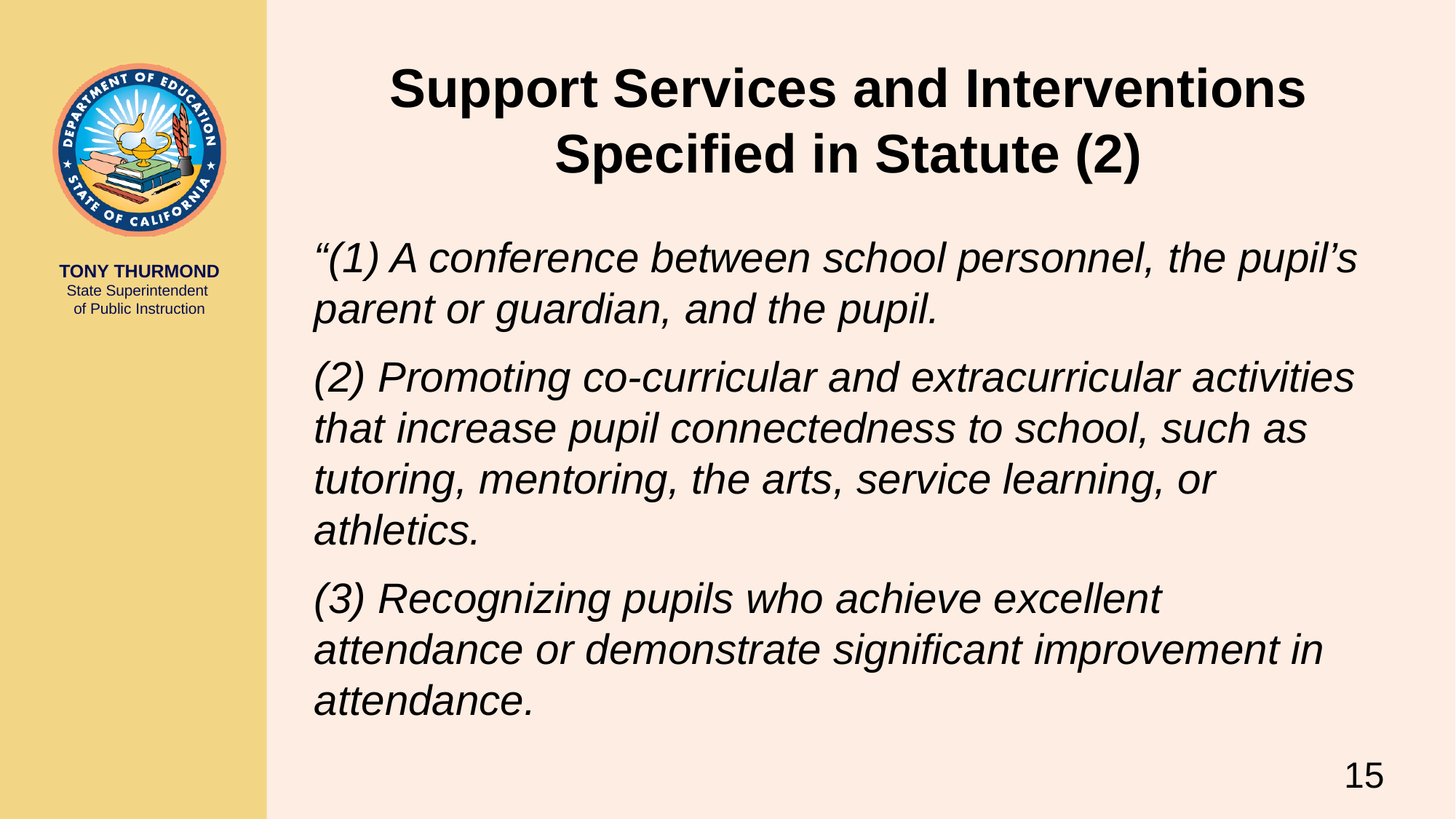

# Support Services and Interventions Specified in Statute (2)
“(1) A conference between school personnel, the pupil’s parent or guardian, and the pupil.
(2) Promoting co-curricular and extracurricular activities that increase pupil connectedness to school, such as tutoring, mentoring, the arts, service learning, or athletics.
(3) Recognizing pupils who achieve excellent attendance or demonstrate significant improvement in attendance.

15